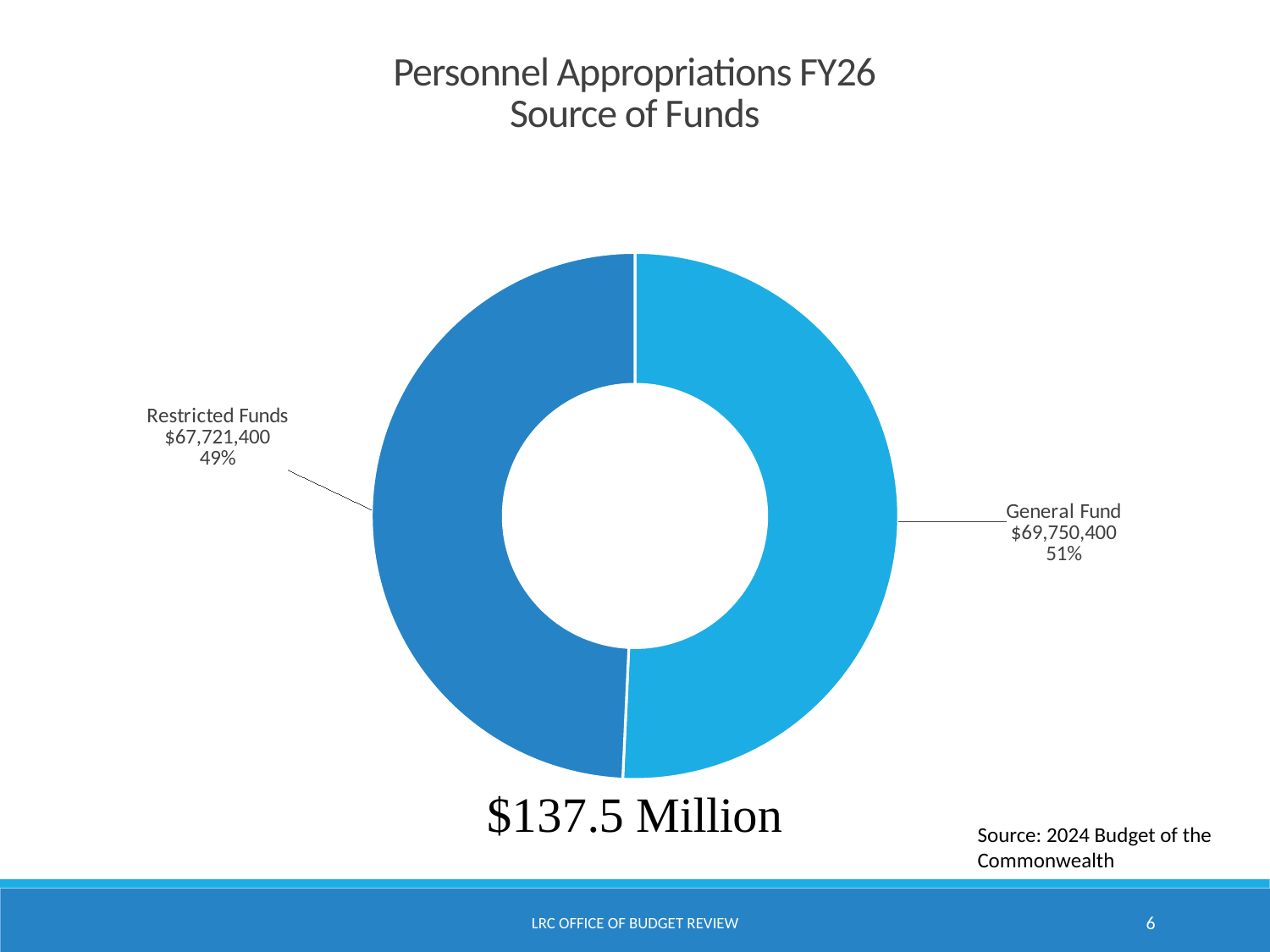

Personnel Appropriations FY26
Source of Funds

### Chart

| Category | FY 2022-23 |
|---|---|
| General Fund $69,750,400 | 69750400.0 |
| Restricted Funds $67,721,400 | 67721400.0 |
Source: 2024 Budget of the Commonwealth
LRC Office of Budget Review
6